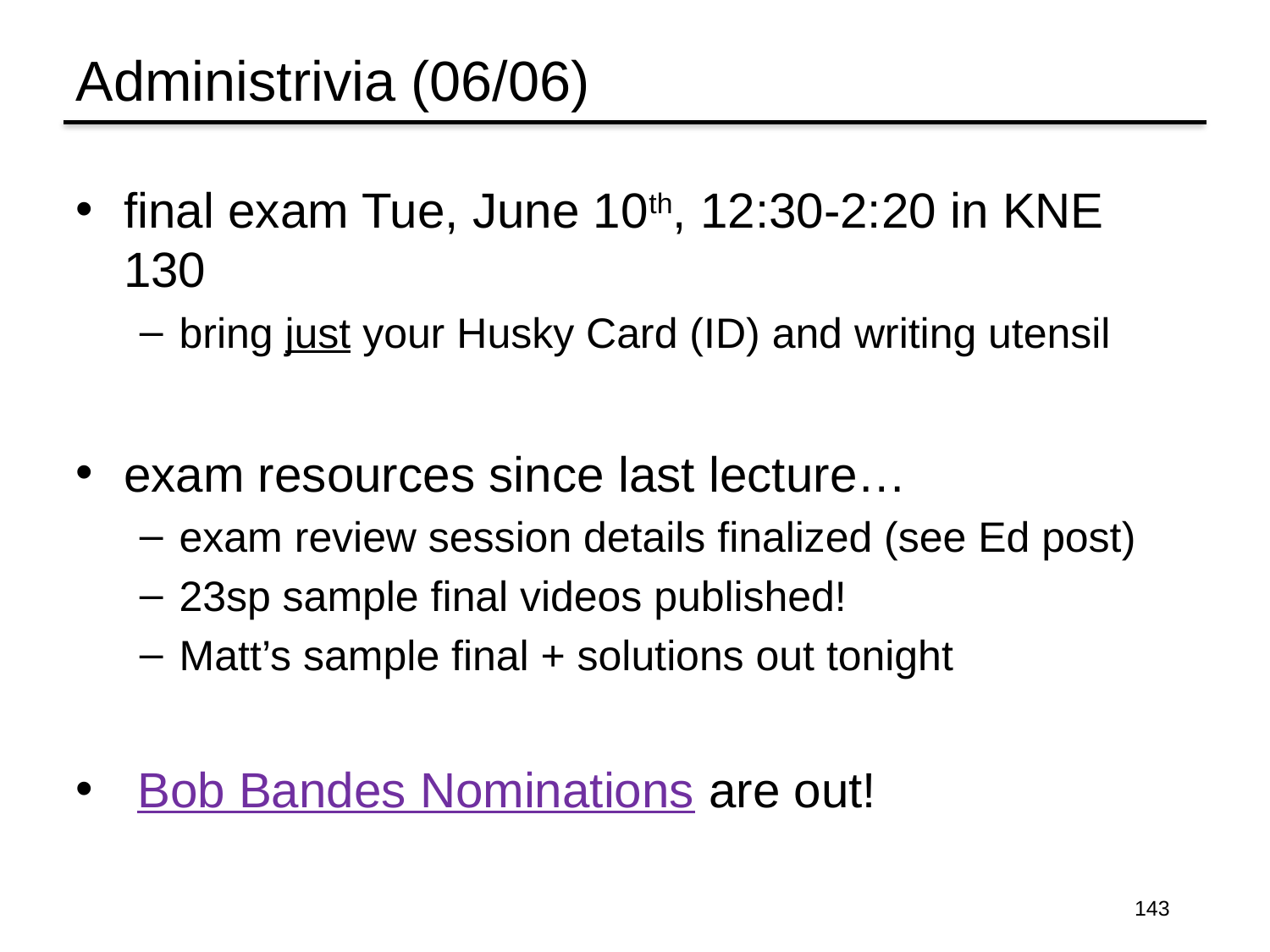

# Administrivia (06/06)
final exam Tue, June 10th, 12:30-2:20 in KNE 130
bring just your Husky Card (ID) and writing utensil

exam resources since last lecture…
exam review session details finalized (see Ed post)
23sp sample final videos published!
Matt’s sample final + solutions out tonight

 Bob Bandes Nominations are out!

143